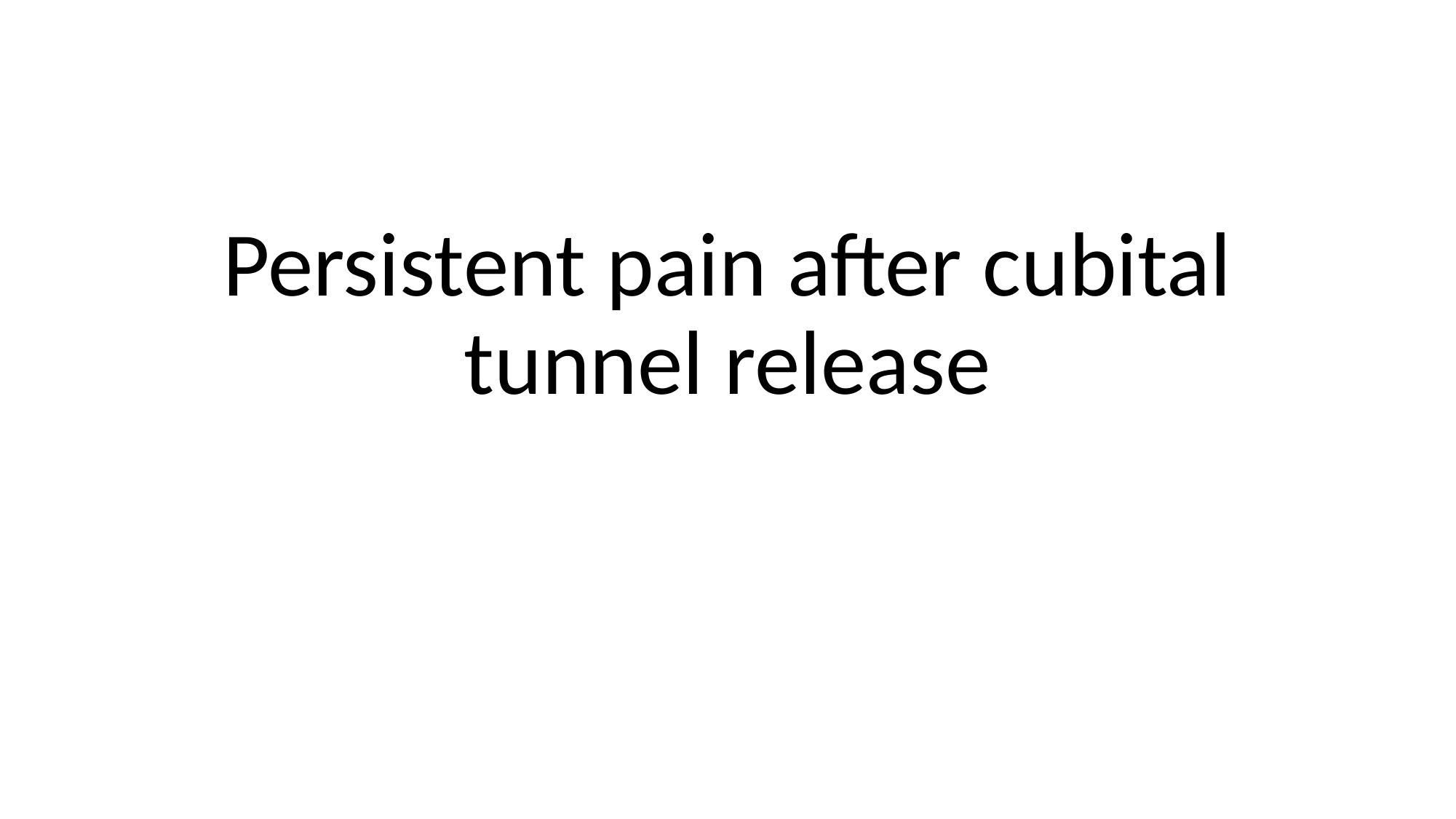

# Persistent pain after cubital tunnel release